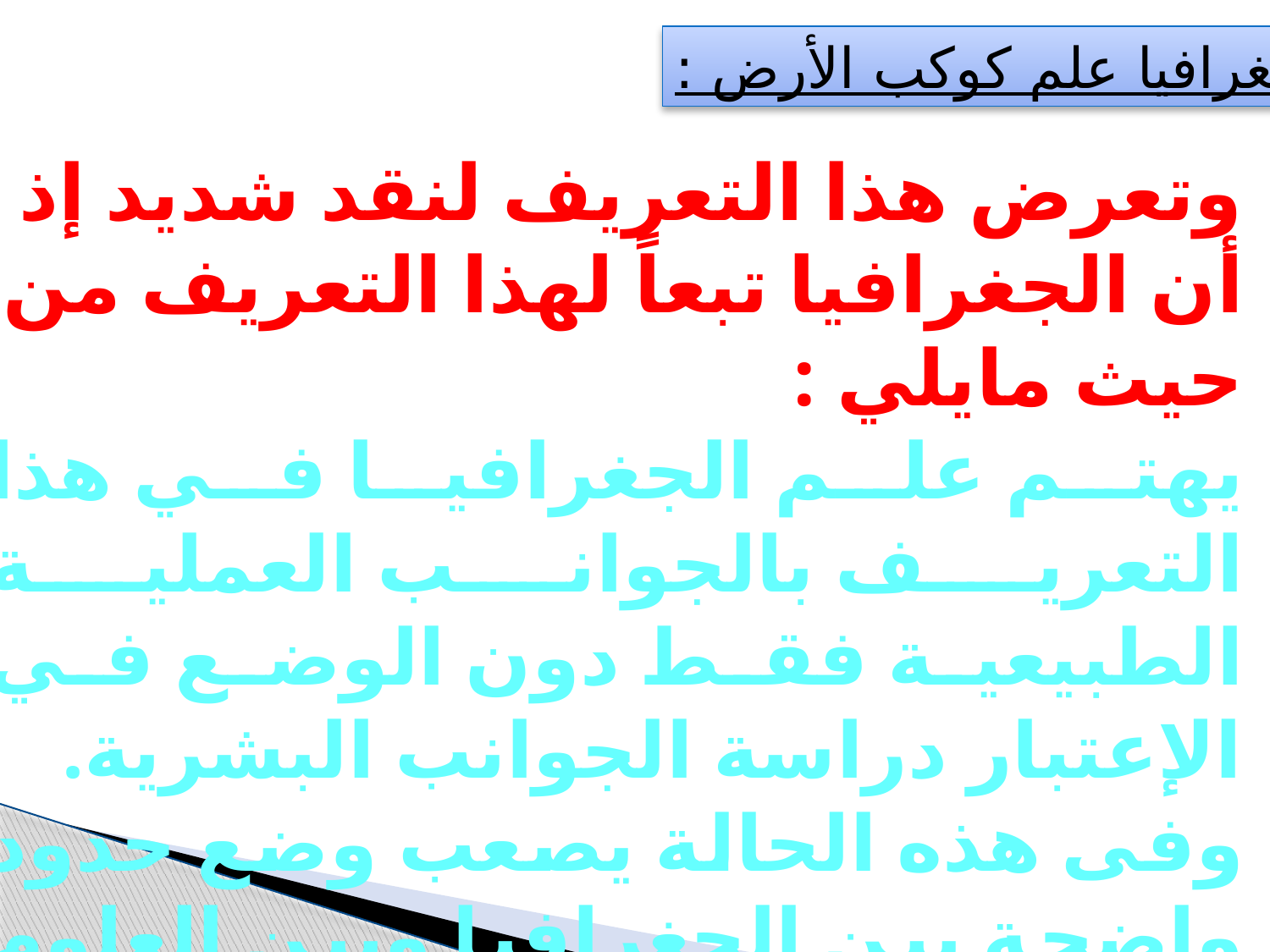

الجغرافيا علم كوكب الأرض :
وتعرض هذا التعريف لنقد شديد إذ أن الجغرافيا تبعاً لهذا التعريف من حيث مايلي :
يهتم علم الجغرافيا في هذا التعريف بالجوانب العملية الطبيعية فقط دون الوضع في الإعتبار دراسة الجوانب البشرية.
وفى هذه الحالة يصعب وضع حدود واضحة بين الجغرافيا وبين العلوم الطبيعية الأصولية التى ترتبط بها .